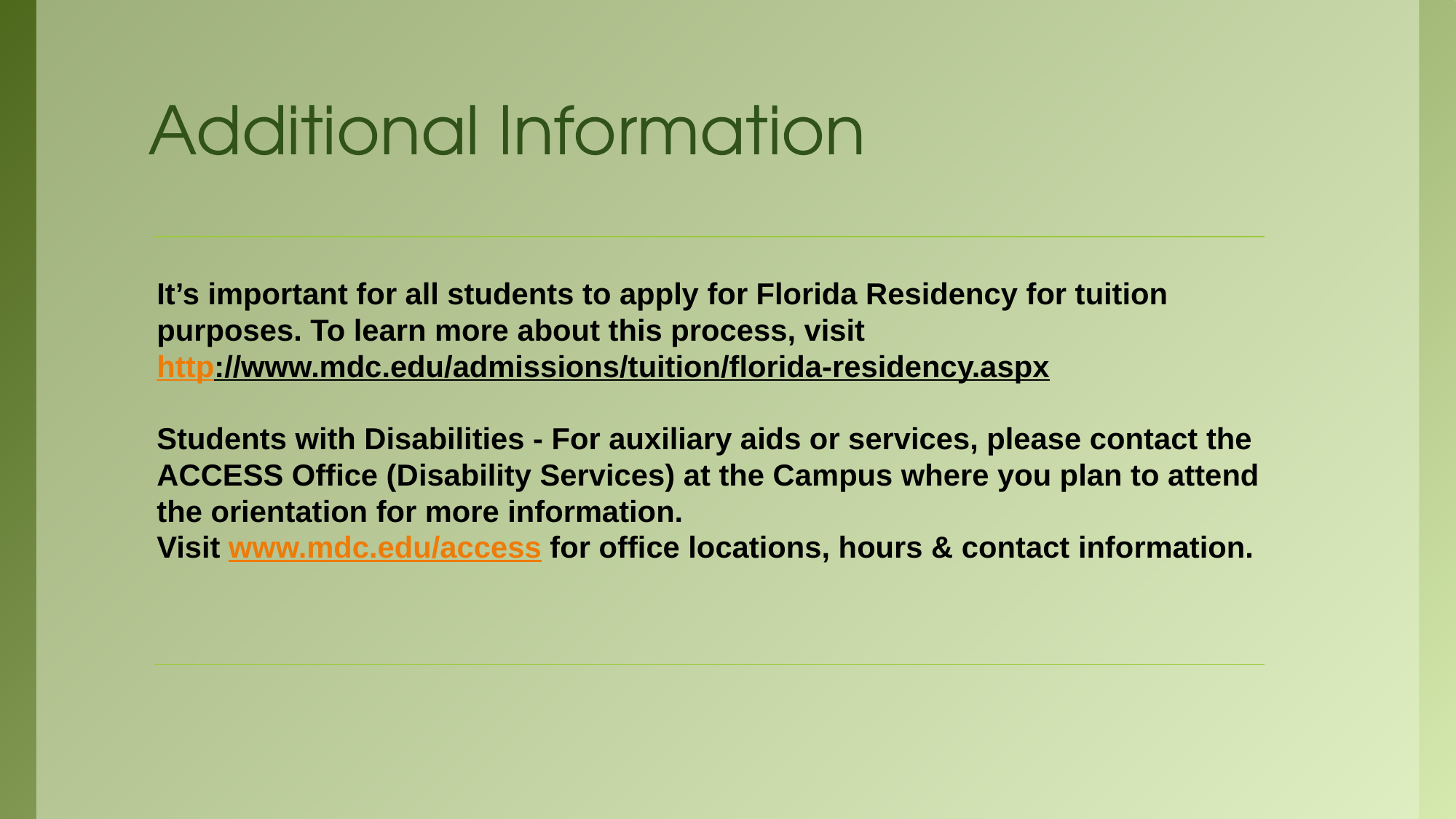

# Additional Information
| It’s important for all students to apply for Florida Residency for tuition purposes. To learn more about this process, visit  http://www.mdc.edu/admissions/tuition/florida-residency.aspx Students with Disabilities - For auxiliary aids or services, please contact the ACCESS Office (Disability Services) at the Campus where you plan to attend the orientation for more information. Visit www.mdc.edu/access for office locations, hours & contact information. |
| --- |